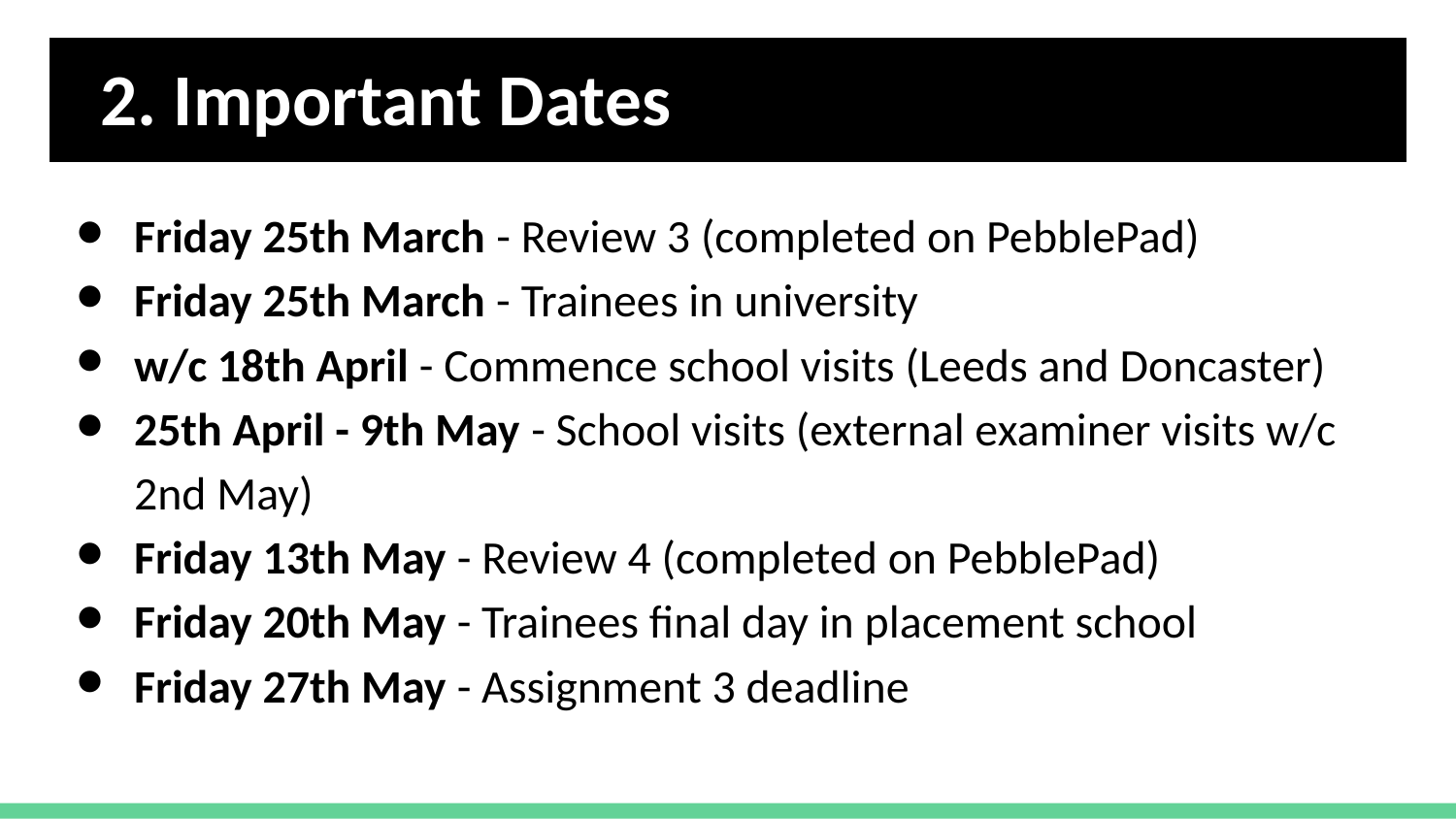

# 2. Important Dates
Friday 25th March - Review 3 (completed on PebblePad)
Friday 25th March - Trainees in university
w/c 18th April - Commence school visits (Leeds and Doncaster)
25th April - 9th May - School visits (external examiner visits w/c 2nd May)
Friday 13th May - Review 4 (completed on PebblePad)
Friday 20th May - Trainees final day in placement school
Friday 27th May - Assignment 3 deadline